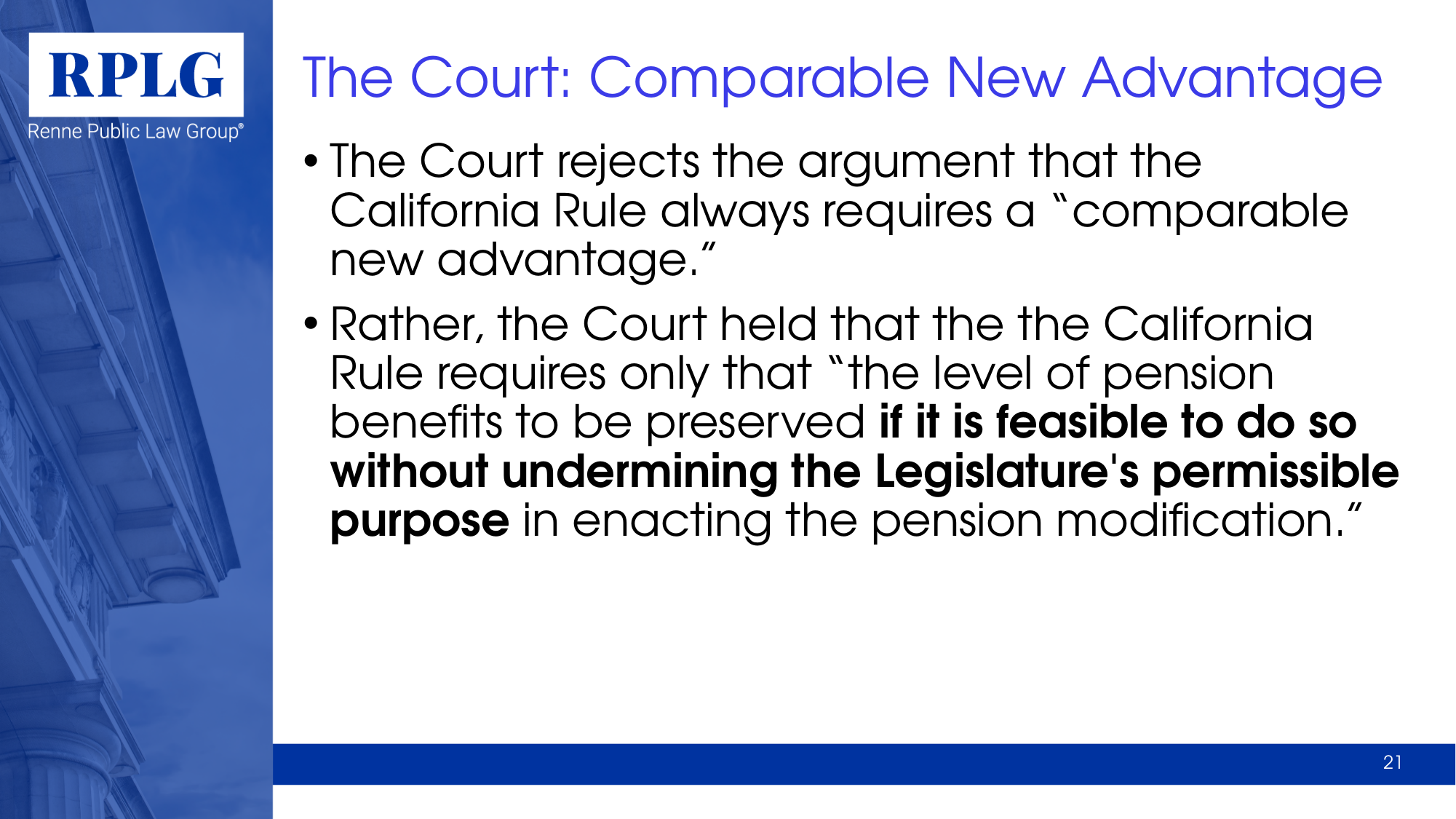

# The Court: Comparable New Advantage
The Court rejects the argument that the California Rule always requires a “comparable new advantage.”
Rather, the Court held that the the California Rule requires only that “the level of pension benefits to be preserved if it is feasible to do so without undermining the Legislature's permissible purpose in enacting the pension modification.”

21